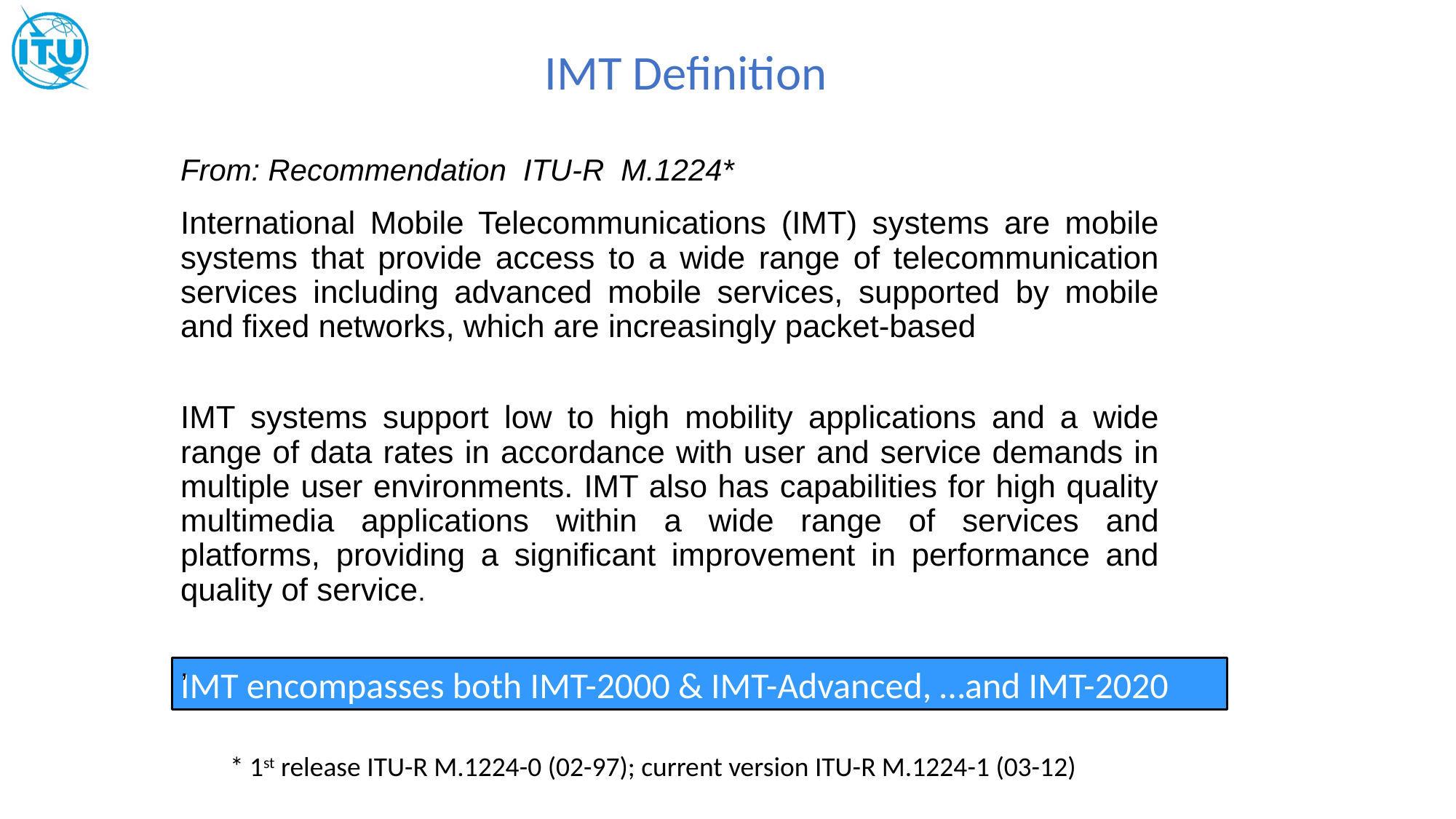

IMT Definition
IMT Concept*

From: Recommendation  ITU-R  M.1224*

International Mobile Telecommunications (IMT) systems are mobile systems that provide access to a wide range of telecommunication services including advanced mobile services, supported by mobile and fixed networks, which are increasingly packet-based

IMT systems support low to high mobility applications and a wide range of data rates in accordance with user and service demands in multiple user environments. IMT also has capabilities for high quality multimedia applications within a wide range of services and platforms, providing a significant improvement in performance and quality of service.

*
,
IMT encompasses both IMT-2000 & IMT-Advanced, …and IMT-2020
* 1st release ITU-R M.1224-0 (02-97); current version ITU-R M.1224-1 (03-12)